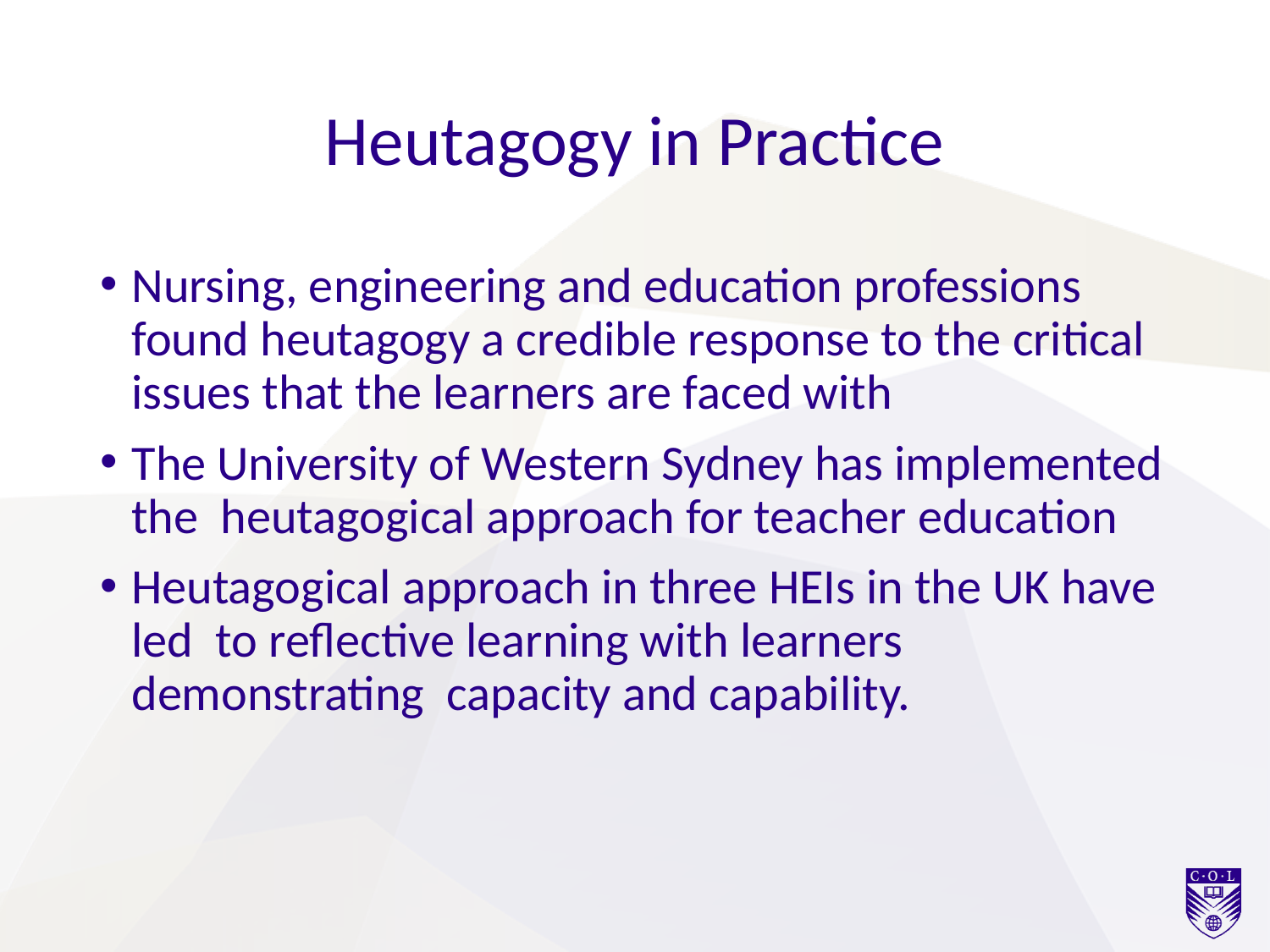

# Heutagogy in Practice
Nursing, engineering and education professions found heutagogy a credible response to the critical  issues that the learners are faced with
The University of Western Sydney has implemented the  heutagogical approach for teacher education
Heutagogical approach in three HEIs in the UK have led  to reflective learning with learners demonstrating  capacity and capability.